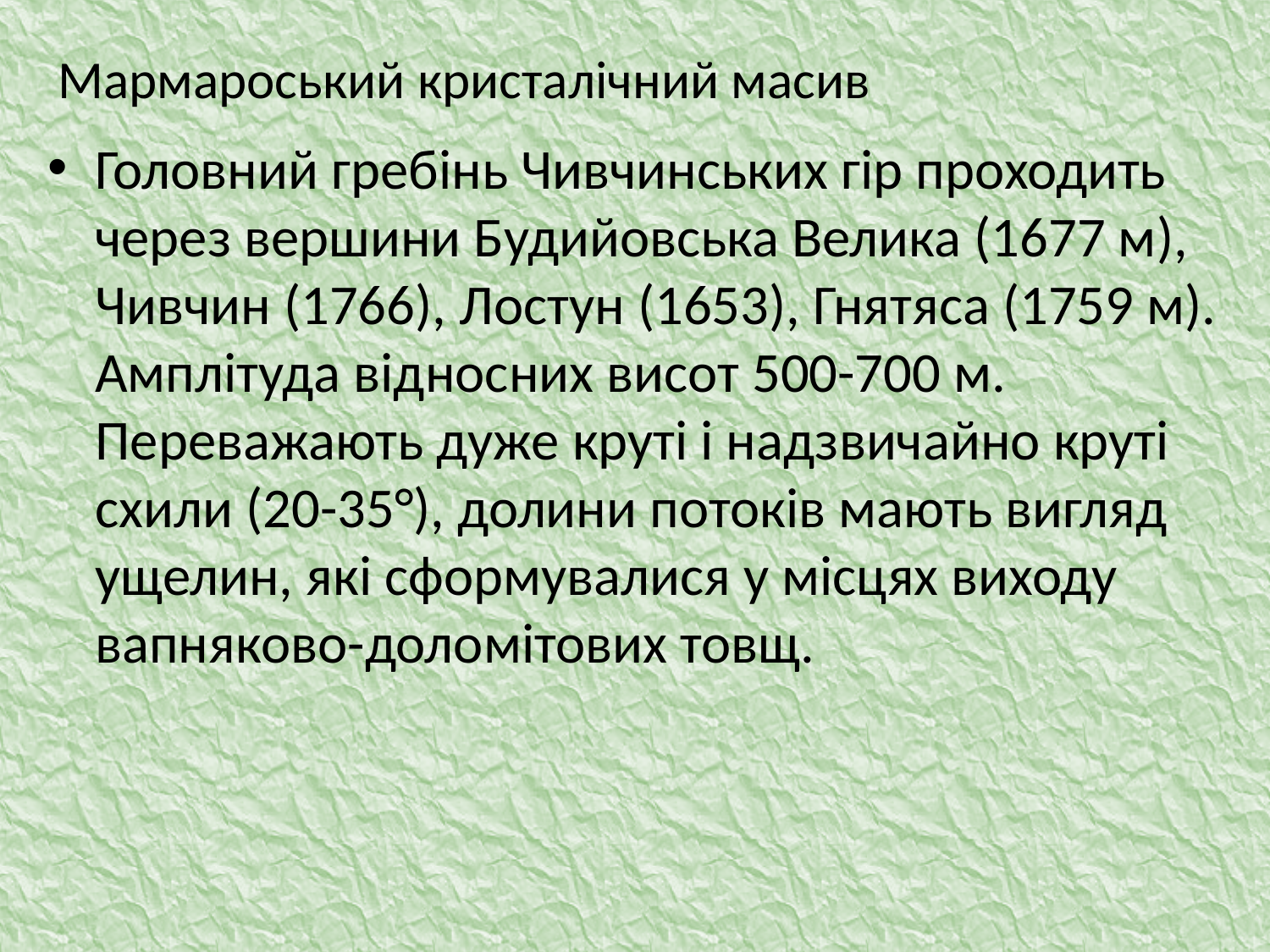

# Мармароський кристалічний масив
Головний гребінь Чивчинських гір проходить через вершини Будийовська Велика (1677 м), Чивчин (1766), Лостун (1653), Гнятяса (1759 м). Амплітуда відносних висот 500-700 м. Переважають дуже круті і надзвичайно круті схили (20-35°), долини потоків мають вигляд ущелин, які сформувалися у місцях виходу вапняково-доломітових товщ.